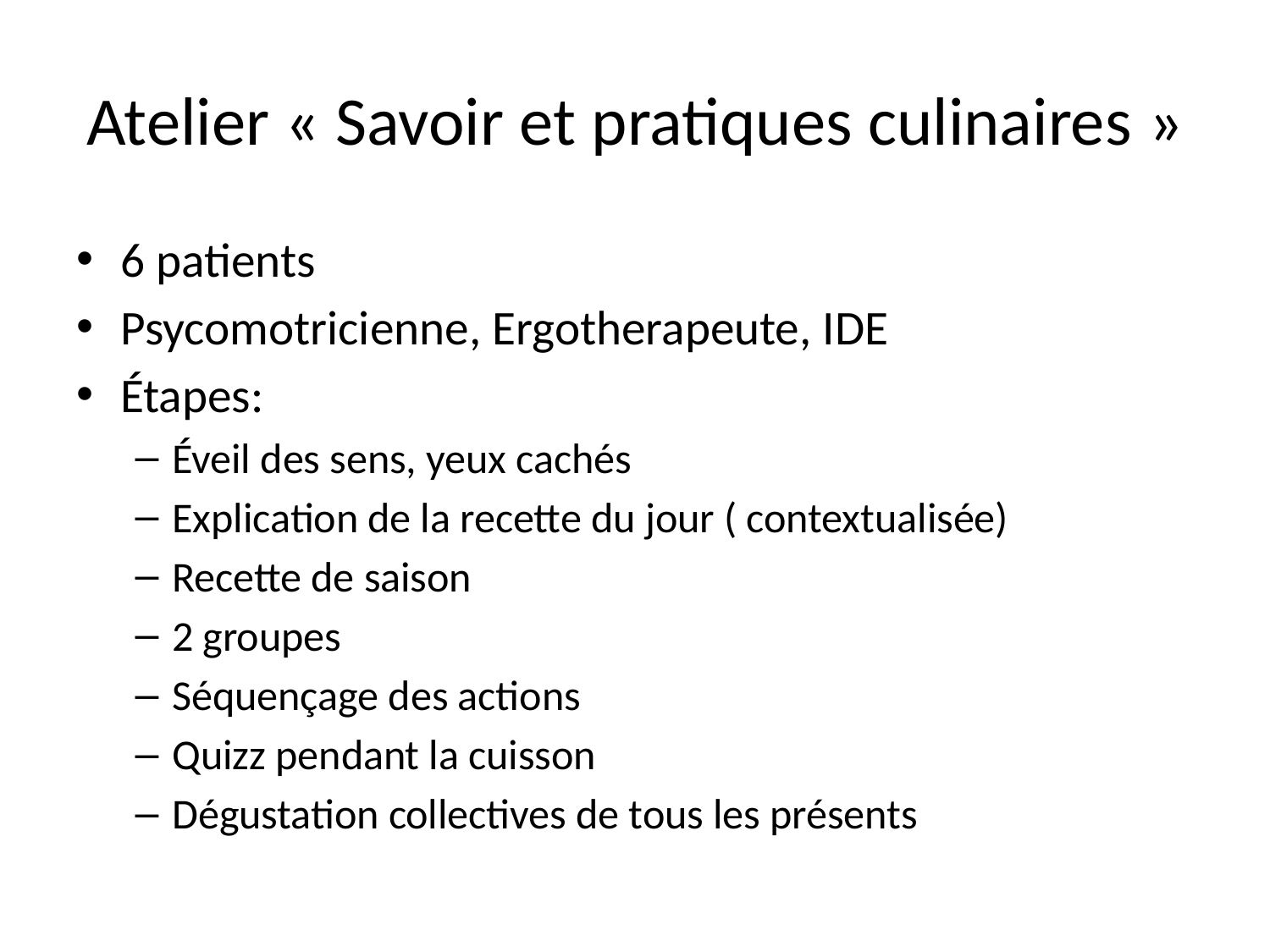

# Atelier « Savoir et pratiques culinaires »
6 patients
Psycomotricienne, Ergotherapeute, IDE
Étapes:
Éveil des sens, yeux cachés
Explication de la recette du jour ( contextualisée)
Recette de saison
2 groupes
Séquençage des actions
Quizz pendant la cuisson
Dégustation collectives de tous les présents